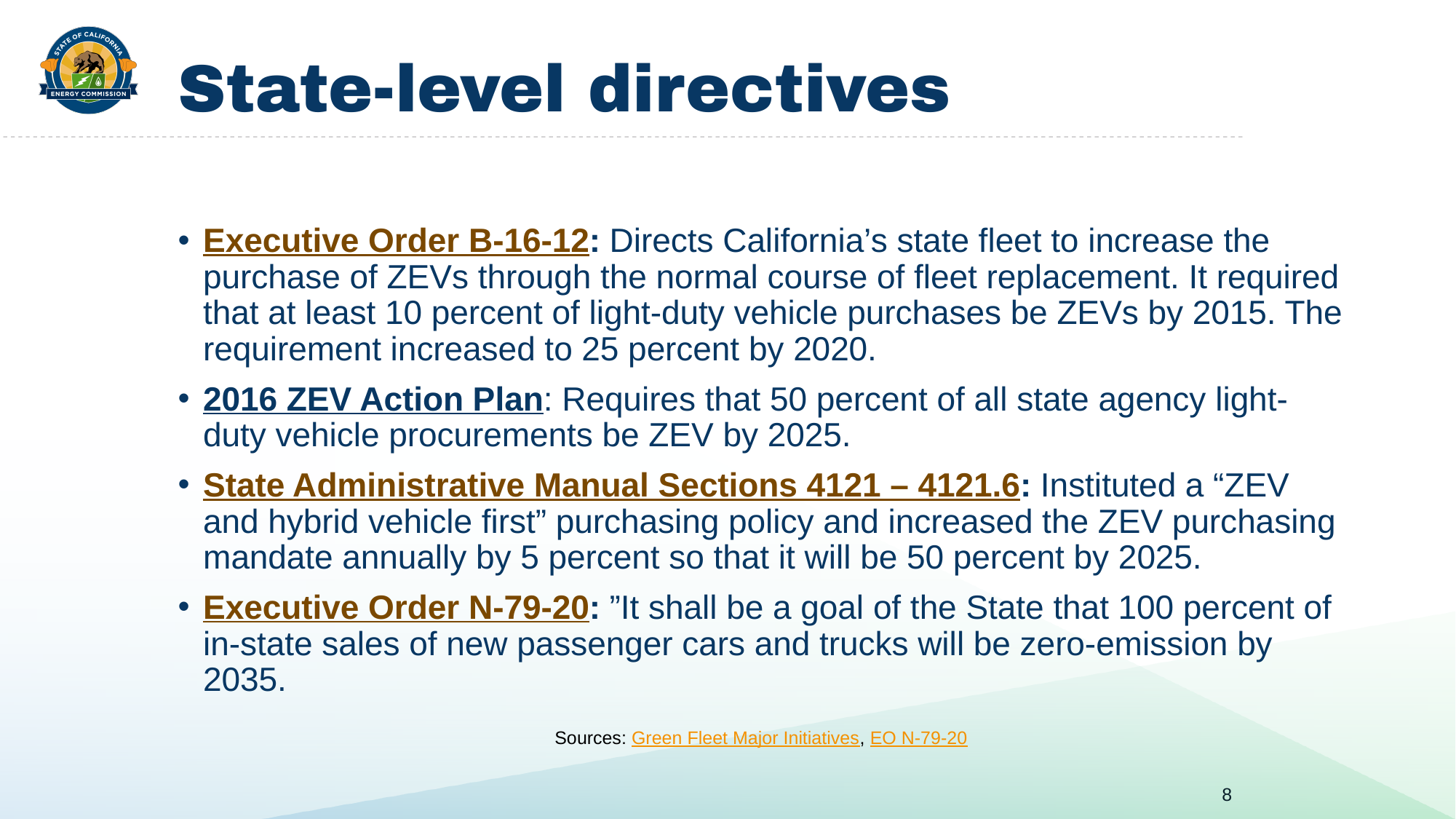

# State-level directives
Executive Order B-16-12: Directs California’s state fleet to increase the purchase of ZEVs through the normal course of fleet replacement. It required that at least 10 percent of light-duty vehicle purchases be ZEVs by 2015. The requirement increased to 25 percent by 2020.
2016 ZEV Action Plan: Requires that 50 percent of all state agency light-duty vehicle procurements be ZEV by 2025.
State Administrative Manual Sections 4121 – 4121.6: Instituted a “ZEV and hybrid vehicle first” purchasing policy and increased the ZEV purchasing mandate annually by 5 percent so that it will be 50 percent by 2025.
Executive Order N-79-20: ”It shall be a goal of the State that 100 percent of in-state sales of new passenger cars and trucks will be zero-emission by 2035.

Sources: Green Fleet Major Initiatives, EO N-79-20
8